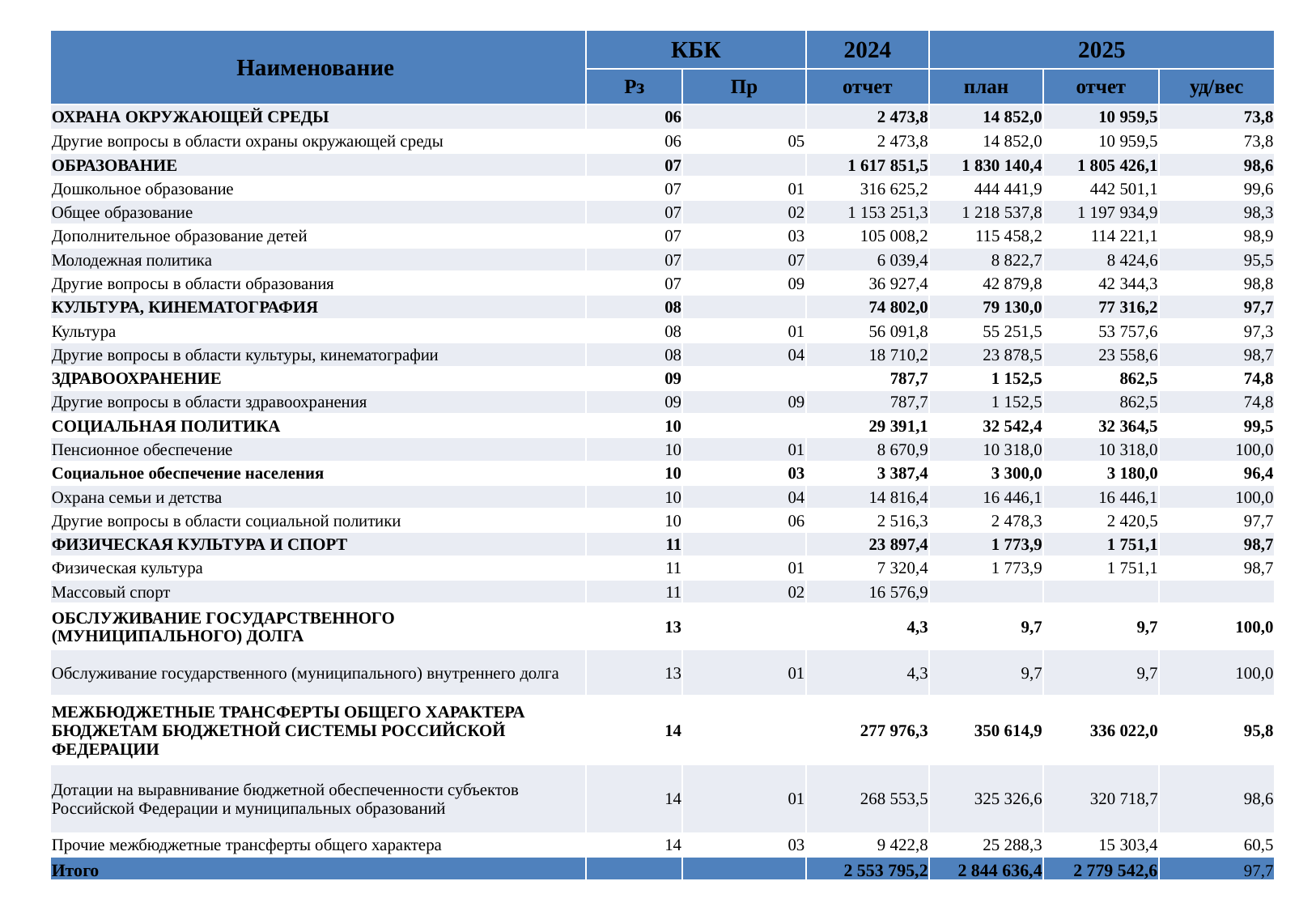

| Наименование | КБК |  | 2024 | 2025 |  |  |
| --- | --- | --- | --- | --- | --- | --- |
|  | Рз | Пр | отчет | план | отчет | уд/вес |
| ОХРАНА ОКРУЖАЮЩЕЙ СРЕДЫ | 06 |  | 2 473,8 | 14 852,0 | 10 959,5 | 73,8 |
| Другие вопросы в области охраны окружающей среды | 06 | 05 | 2 473,8 | 14 852,0 | 10 959,5 | 73,8 |
| ОБРАЗОВАНИЕ | 07 |  | 1 617 851,5 | 1 830 140,4 | 1 805 426,1 | 98,6 |
| Дошкольное образование | 07 | 01 | 316 625,2 | 444 441,9 | 442 501,1 | 99,6 |
| Общее образование | 07 | 02 | 1 153 251,3 | 1 218 537,8 | 1 197 934,9 | 98,3 |
| Дополнительное образование детей | 07 | 03 | 105 008,2 | 115 458,2 | 114 221,1 | 98,9 |
| Молодежная политика | 07 | 07 | 6 039,4 | 8 822,7 | 8 424,6 | 95,5 |
| Другие вопросы в области образования | 07 | 09 | 36 927,4 | 42 879,8 | 42 344,3 | 98,8 |
| КУЛЬТУРА, КИНЕМАТОГРАФИЯ | 08 |  | 74 802,0 | 79 130,0 | 77 316,2 | 97,7 |
| Культура | 08 | 01 | 56 091,8 | 55 251,5 | 53 757,6 | 97,3 |
| Другие вопросы в области культуры, кинематографии | 08 | 04 | 18 710,2 | 23 878,5 | 23 558,6 | 98,7 |
| ЗДРАВООХРАНЕНИЕ | 09 |  | 787,7 | 1 152,5 | 862,5 | 74,8 |
| Другие вопросы в области здравоохранения | 09 | 09 | 787,7 | 1 152,5 | 862,5 | 74,8 |
| СОЦИАЛЬНАЯ ПОЛИТИКА | 10 |  | 29 391,1 | 32 542,4 | 32 364,5 | 99,5 |
| Пенсионное обеспечение | 10 | 01 | 8 670,9 | 10 318,0 | 10 318,0 | 100,0 |
| Социальное обеспечение населения | 10 | 03 | 3 387,4 | 3 300,0 | 3 180,0 | 96,4 |
| Охрана семьи и детства | 10 | 04 | 14 816,4 | 16 446,1 | 16 446,1 | 100,0 |
| Другие вопросы в области социальной политики | 10 | 06 | 2 516,3 | 2 478,3 | 2 420,5 | 97,7 |
| ФИЗИЧЕСКАЯ КУЛЬТУРА И СПОРТ | 11 |  | 23 897,4 | 1 773,9 | 1 751,1 | 98,7 |
| Физическая культура | 11 | 01 | 7 320,4 | 1 773,9 | 1 751,1 | 98,7 |
| Массовый спорт | 11 | 02 | 16 576,9 |  |  |  |
| ОБСЛУЖИВАНИЕ ГОСУДАРСТВЕННОГО (МУНИЦИПАЛЬНОГО) ДОЛГА | 13 |  | 4,3 | 9,7 | 9,7 | 100,0 |
| Обслуживание государственного (муниципального) внутреннего долга | 13 | 01 | 4,3 | 9,7 | 9,7 | 100,0 |
| МЕЖБЮДЖЕТНЫЕ ТРАНСФЕРТЫ ОБЩЕГО ХАРАКТЕРА БЮДЖЕТАМ БЮДЖЕТНОЙ СИСТЕМЫ РОССИЙСКОЙ ФЕДЕРАЦИИ | 14 |  | 277 976,3 | 350 614,9 | 336 022,0 | 95,8 |
| Дотации на выравнивание бюджетной обеспеченности субъектов Российской Федерации и муниципальных образований | 14 | 01 | 268 553,5 | 325 326,6 | 320 718,7 | 98,6 |
| Прочие межбюджетные трансферты общего характера | 14 | 03 | 9 422,8 | 25 288,3 | 15 303,4 | 60,5 |
| Итого |  |  | 2 553 795,2 | 2 844 636,4 | 2 779 542,6 | 97,7 |